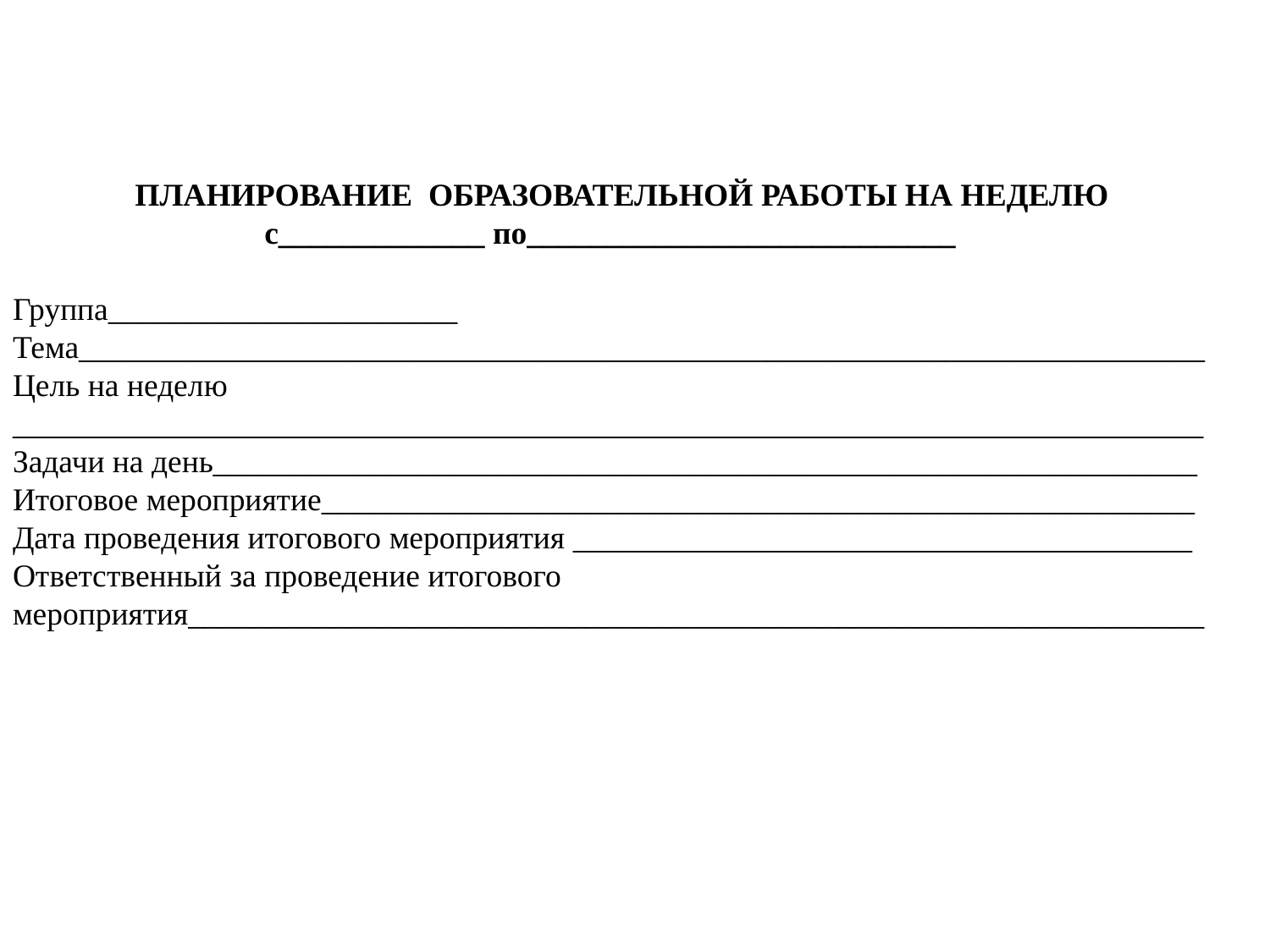

ПЛАНИРОВАНИЕ  ОБРАЗОВАТЕЛЬНОЙ РАБОТЫ НА НЕДЕЛЮ с_____________ по___________________________

Группа______________________  Тема_______________________________________________________________________
Цель на неделю ___________________________________________________________________________
Задачи на день______________________________________________________________
Итоговое мероприятие_______________________________________________________
Дата проведения итогового мероприятия _______________________________________
Ответственный за проведение итогового мероприятия________________________________________________________________